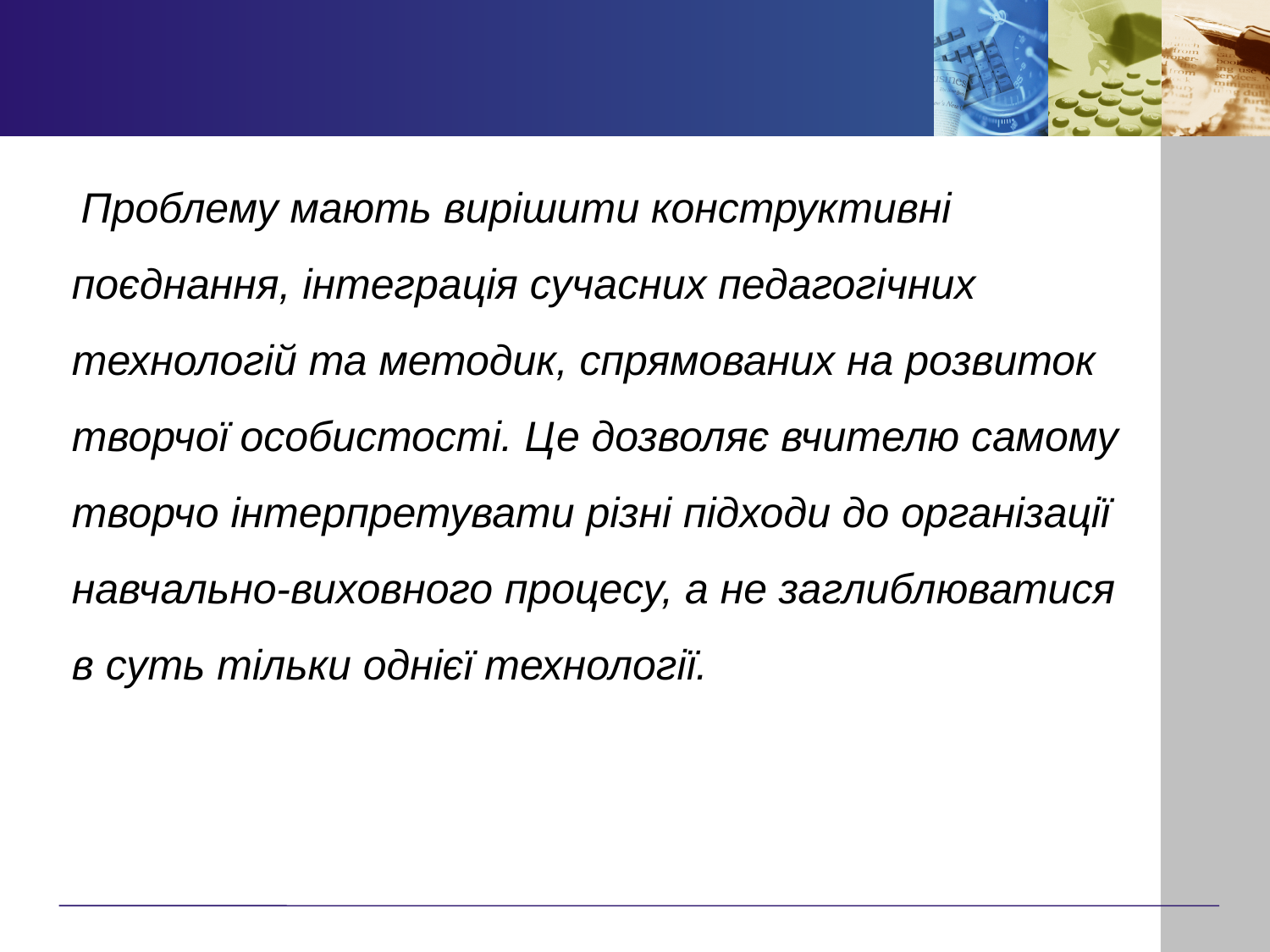

Проблему мають вирішити конструктивні поєднання, інтеграція сучасних педагогічних технологій та методик, спрямованих на розвиток творчої особистості. Це дозволяє вчителю самому творчо інтерпретувати різні підходи до організації навчально-виховного процесу, а не заглиблюватися в суть тільки однієї технології.